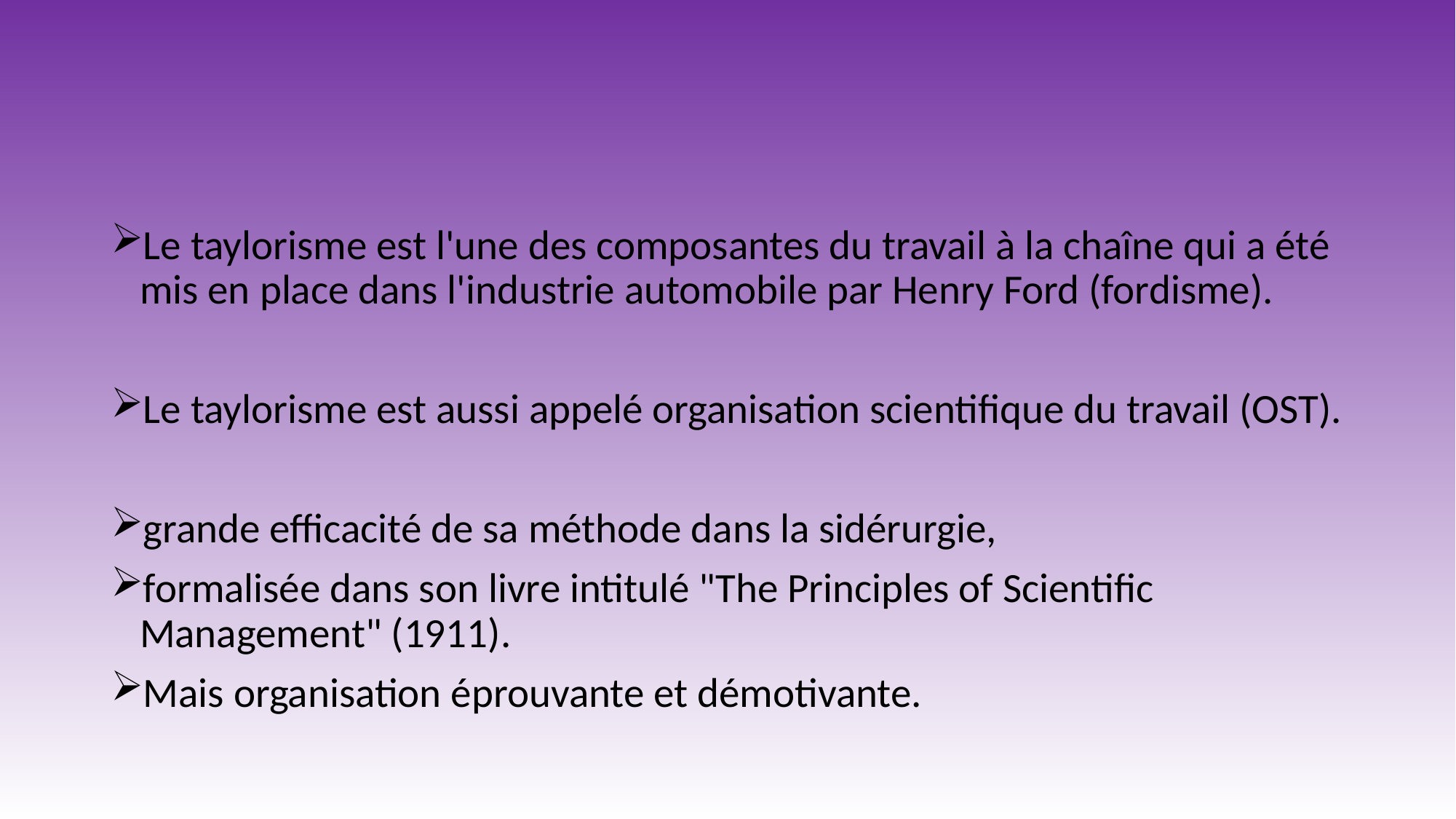

Le taylorisme est l'une des composantes du travail à la chaîne qui a été mis en place dans l'industrie automobile par Henry Ford (fordisme).

Le taylorisme est aussi appelé organisation scientifique du travail (OST).

grande efficacité de sa méthode dans la sidérurgie,
formalisée dans son livre intitulé "The Principles of Scientific Management" (1911).
Mais organisation éprouvante et démotivante.